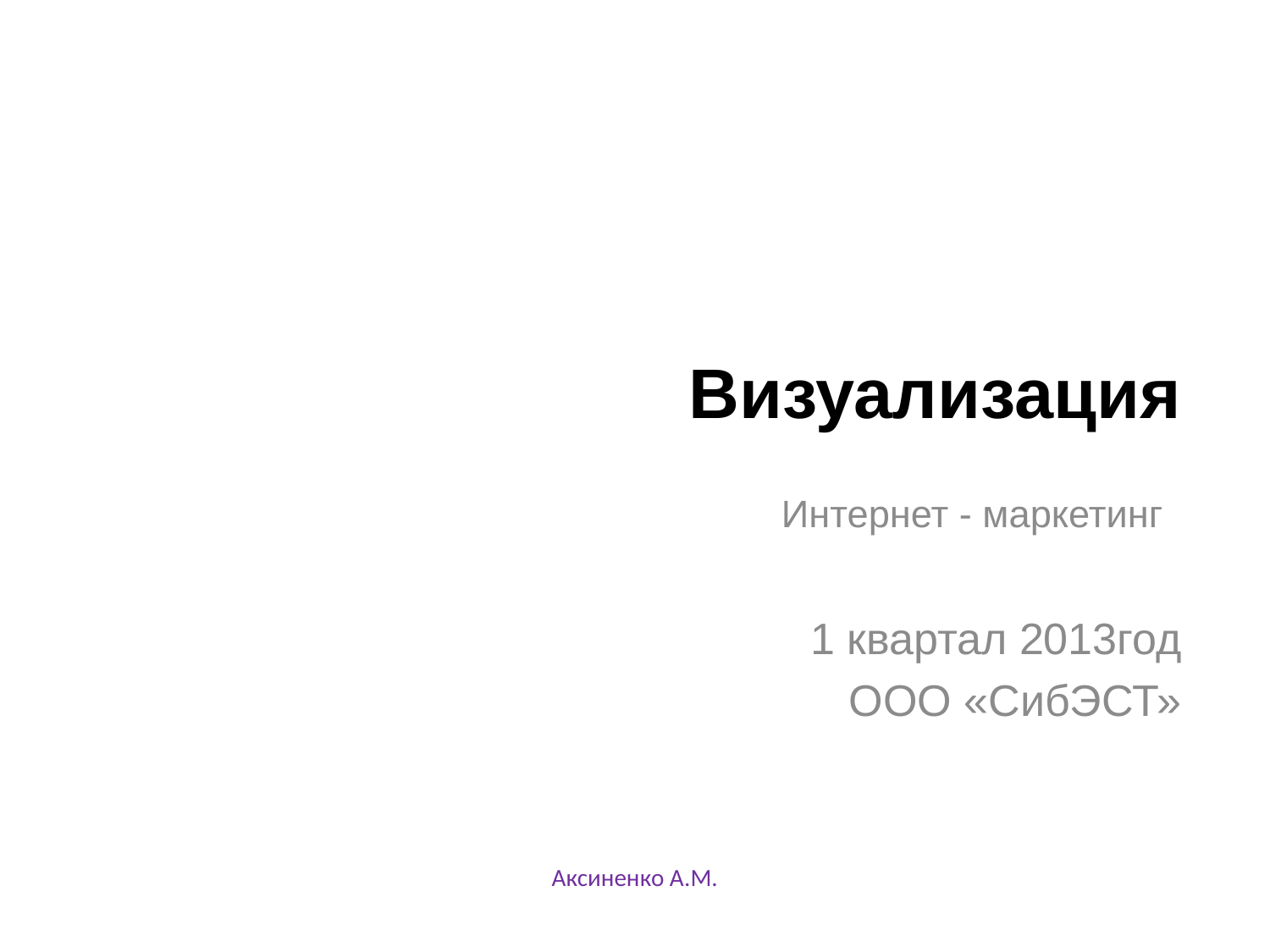

Визуализация
#

   Интернет - маркетинг

1 квартал 2013год
ООО «СибЭСТ»
Аксиненко А.М.